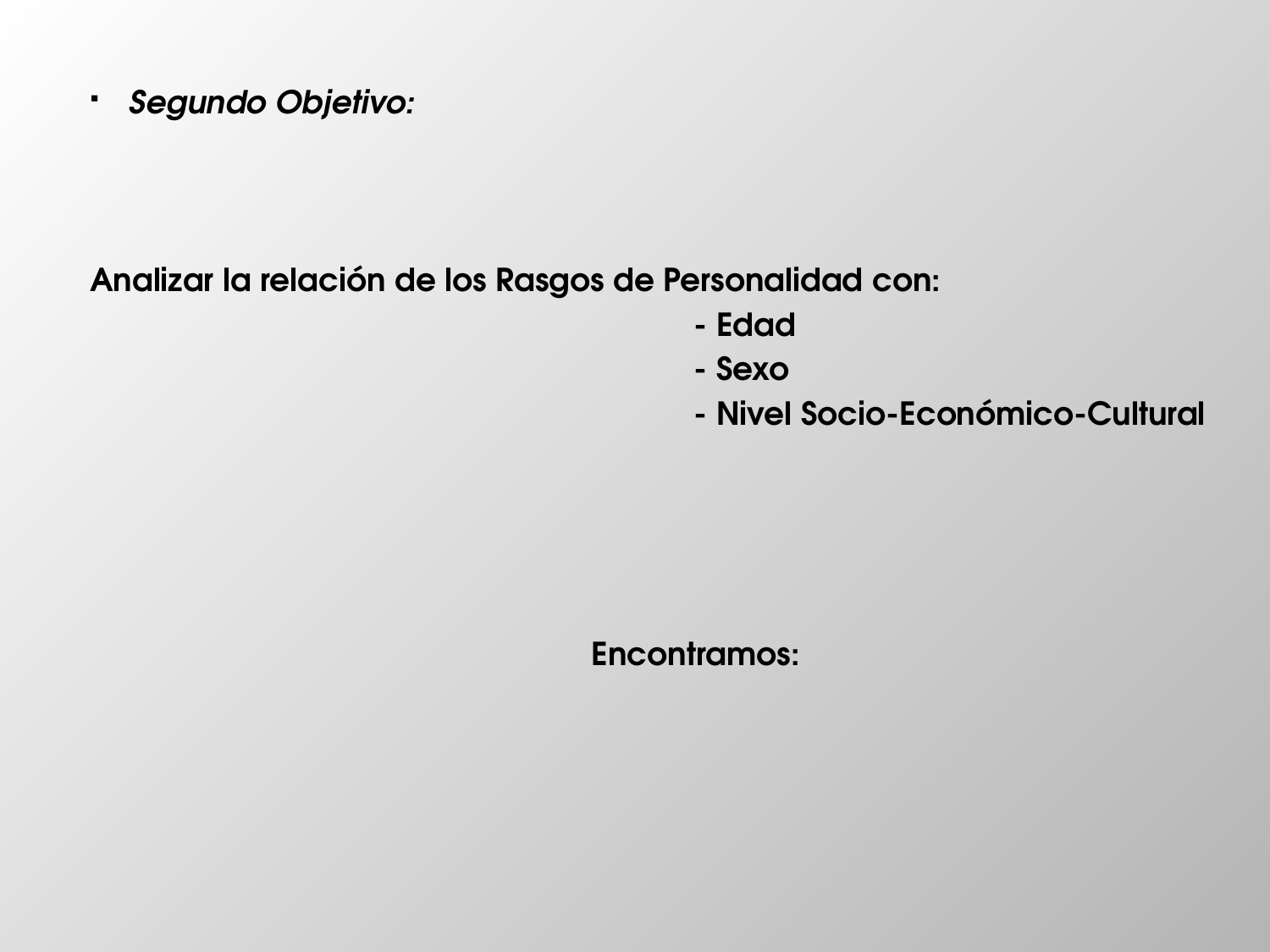

Segundo Objetivo:

Analizar la relación de los Rasgos de Personalidad con:
                                                                    - Edad
                                                               - Sexo
                                                               - Nivel Socio-Económico-Cultural

Encontramos: